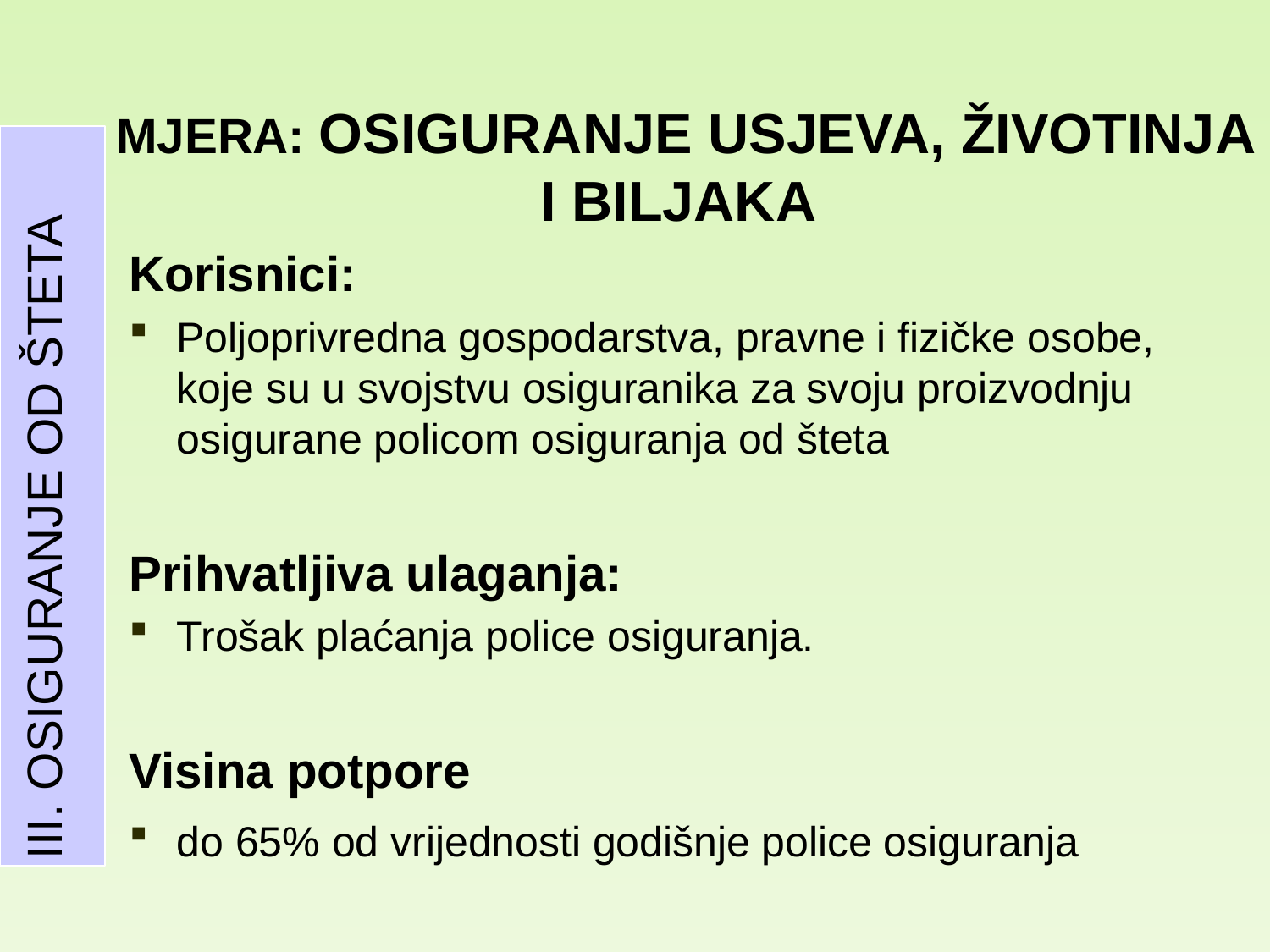

# MJERA: Osiguranje usjeva, životinja i biljaka
III. OSIGURANJE OD ŠTETA
Korisnici:
Poljoprivredna gospodarstva, pravne i fizičke osobe, koje su u svojstvu osiguranika za svoju proizvodnju osigurane policom osiguranja od šteta

Prihvatljiva ulaganja:
Trošak plaćanja police osiguranja.

Visina potpore
do 65% od vrijednosti godišnje police osiguranja